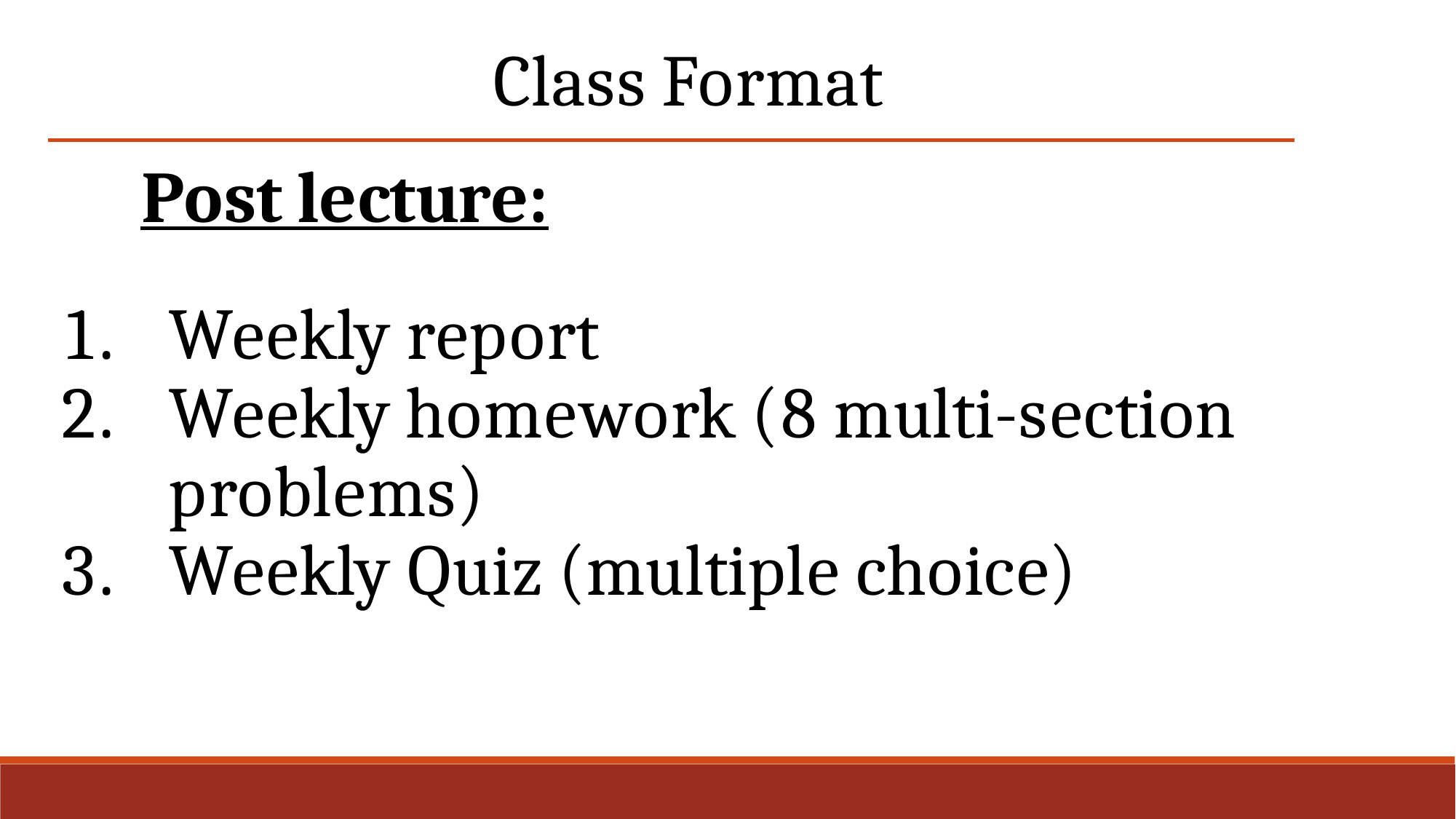

Class Format
Post lecture:
Weekly report
Weekly homework (8 multi-section problems)
Weekly Quiz (multiple choice)